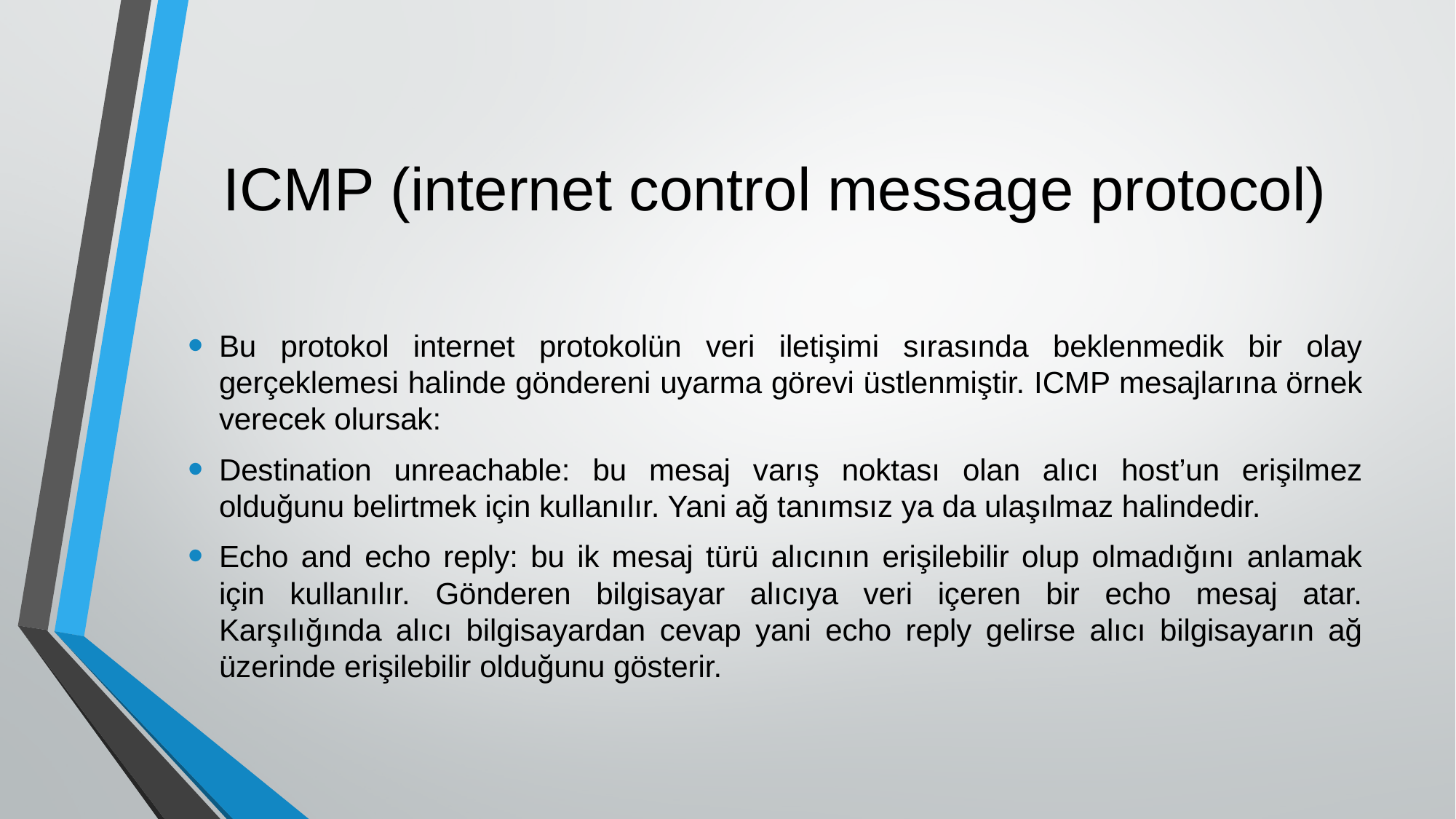

# ICMP (internet control message protocol)
Bu protokol internet protokolün veri iletişimi sırasında beklenmedik bir olay gerçeklemesi halinde göndereni uyarma görevi üstlenmiştir. ICMP mesajlarına örnek verecek olursak:
Destination unreachable: bu mesaj varış noktası olan alıcı host’un erişilmez olduğunu belirtmek için kullanılır. Yani ağ tanımsız ya da ulaşılmaz halindedir.
Echo and echo reply: bu ik mesaj türü alıcının erişilebilir olup olmadığını anlamak için kullanılır. Gönderen bilgisayar alıcıya veri içeren bir echo mesaj atar. Karşılığında alıcı bilgisayardan cevap yani echo reply gelirse alıcı bilgisayarın ağ üzerinde erişilebilir olduğunu gösterir.